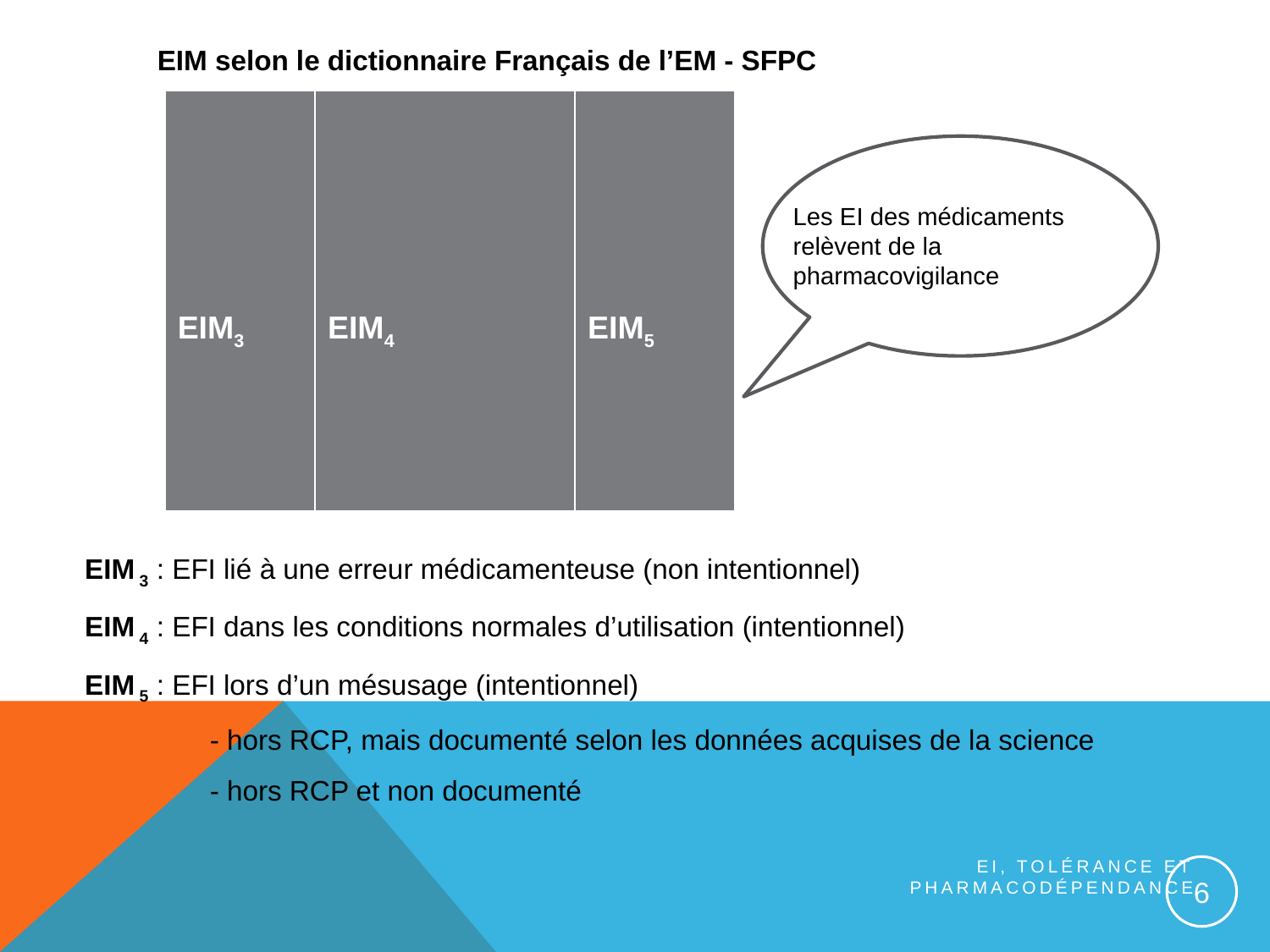

EIM selon le dictionnaire Français de l’EM - SFPC
| EIM3 | EIM4 | EIM5 |
| --- | --- | --- |

Les EI des médicaments relèvent de la pharmacovigilance
EIM 3 : EFI lié à une erreur médicamenteuse (non intentionnel)
EIM 4 : EFI dans les conditions normales d’utilisation (intentionnel)
EIM 5 : EFI lors d’un mésusage (intentionnel)
	- hors RCP, mais documenté selon les données acquises de la science
	- hors RCP et non documenté
EI, tolérance et pharmacodépendance
6